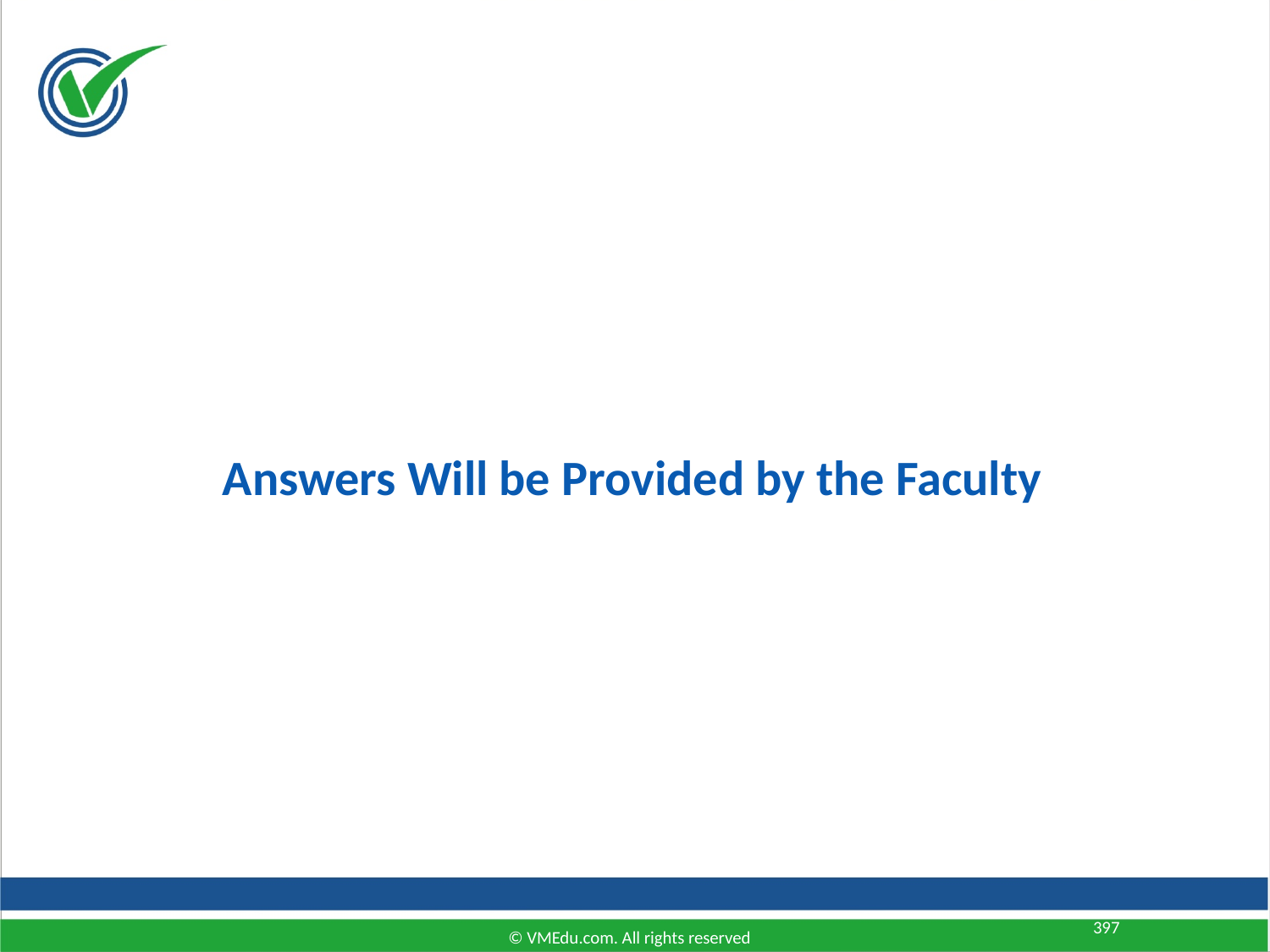

Answers Will be Provided by the Faculty
397
© VMEdu.com. All rights reserved